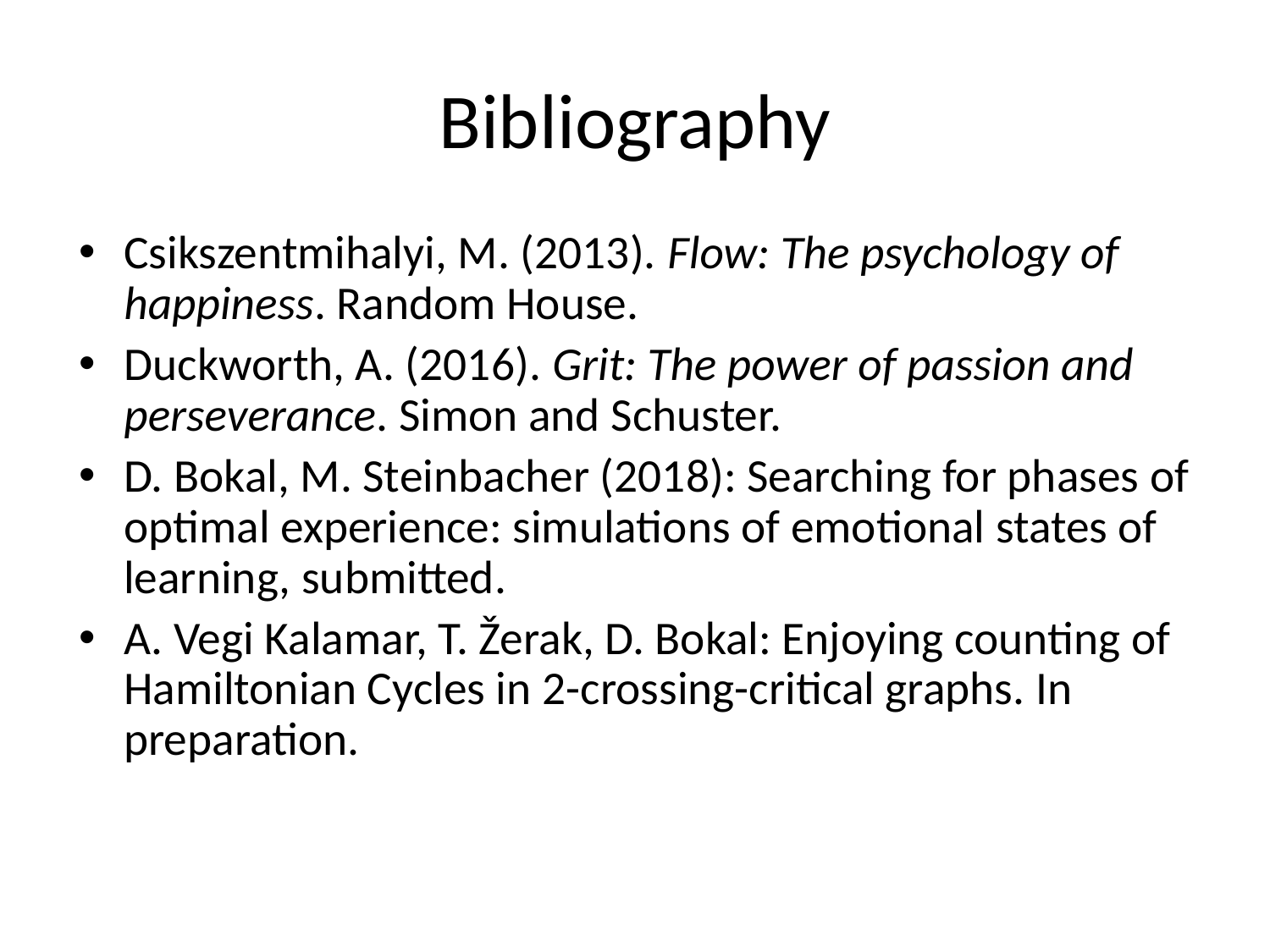

# Bibliography
Csikszentmihalyi, M. (2013). Flow: The psychology of happiness. Random House.
Duckworth, A. (2016). Grit: The power of passion and perseverance. Simon and Schuster.
D. Bokal, M. Steinbacher (2018): Searching for phases of optimal experience: simulations of emotional states of learning, submitted.
A. Vegi Kalamar, T. Žerak, D. Bokal: Enjoying counting of Hamiltonian Cycles in 2-crossing-critical graphs. In preparation.